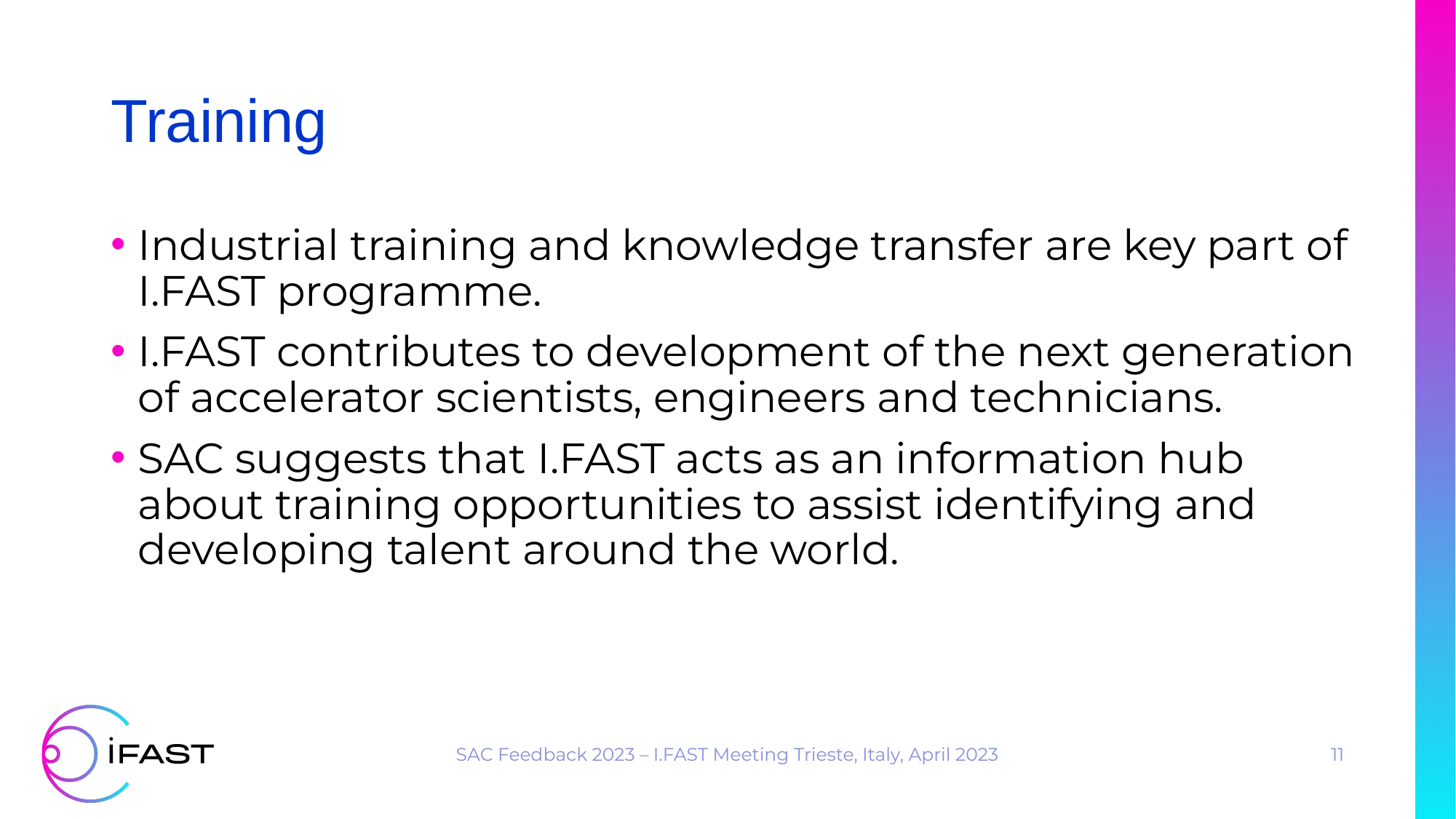

# Training
Industrial training and knowledge transfer are key part of I.FAST programme.
I.FAST contributes to development of the next generation of accelerator scientists, engineers and technicians.
SAC suggests that I.FAST acts as an information hub about training opportunities to assist identifying and developing talent around the world.
SAC Feedback 2023 – I.FAST Meeting Trieste, Italy, April 2023
11